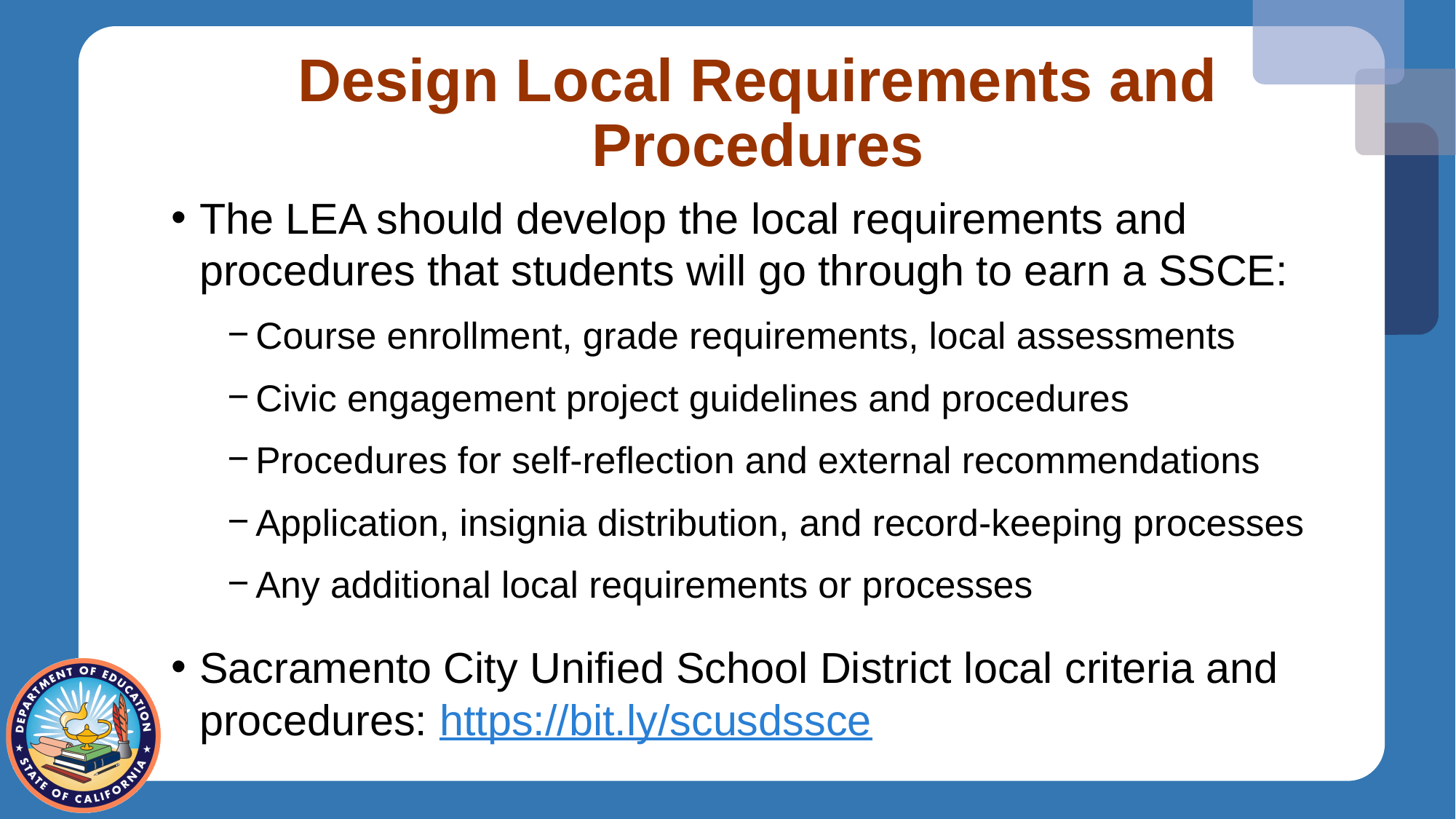

# Design Local Requirements and Procedures
The LEA should develop the local requirements and procedures that students will go through to earn a SSCE:
Course enrollment, grade requirements, local assessments
Civic engagement project guidelines and procedures
Procedures for self-reflection and external recommendations
Application, insignia distribution, and record-keeping processes
Any additional local requirements or processes
Sacramento City Unified School District local criteria and procedures: https://bit.ly/scusdssce